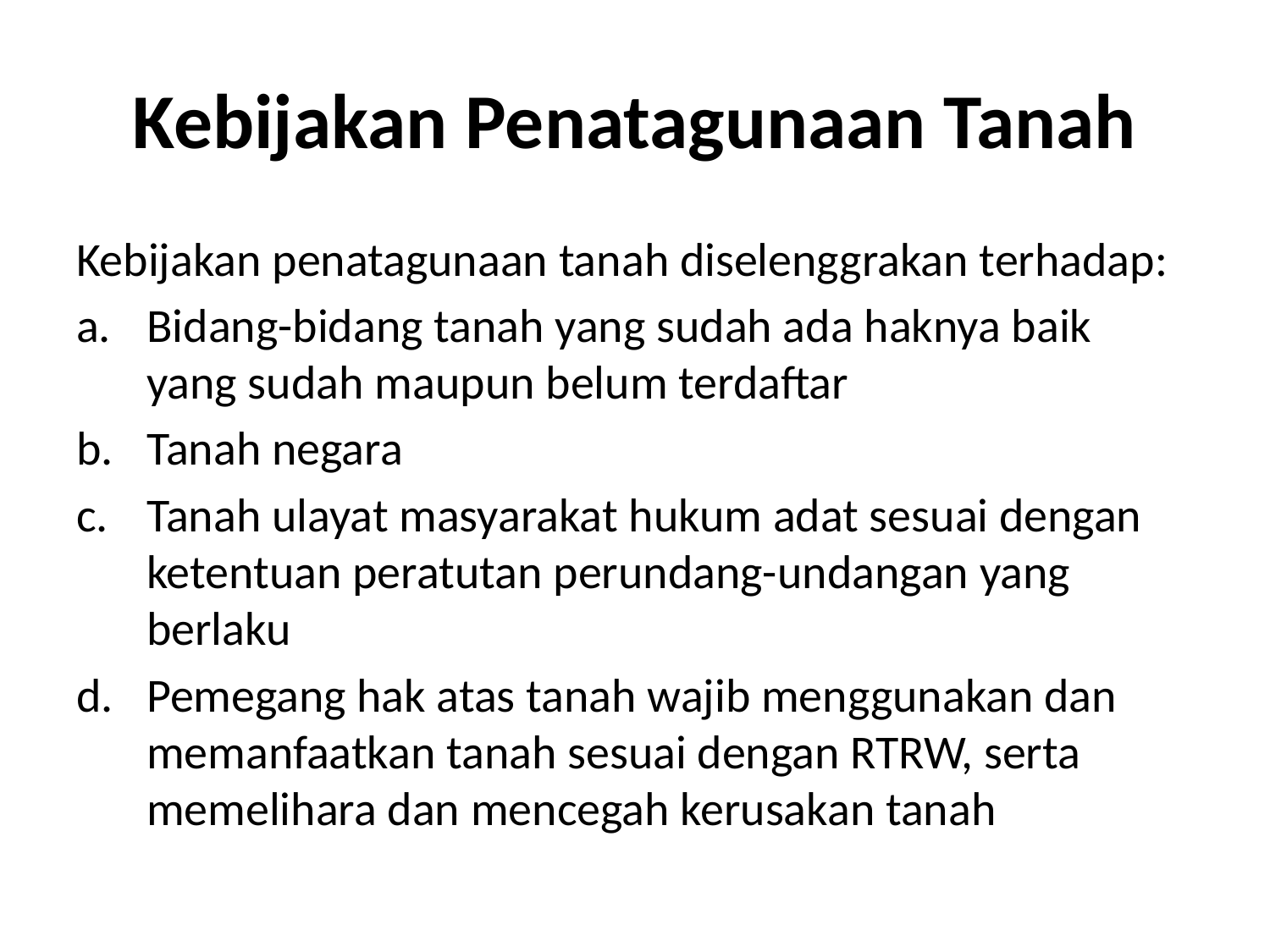

# Kebijakan Penatagunaan Tanah
Kebijakan penatagunaan tanah diselenggrakan terhadap:
Bidang-bidang tanah yang sudah ada haknya baik yang sudah maupun belum terdaftar
Tanah negara
Tanah ulayat masyarakat hukum adat sesuai dengan ketentuan peratutan perundang-undangan yang berlaku
Pemegang hak atas tanah wajib menggunakan dan memanfaatkan tanah sesuai dengan RTRW, serta memelihara dan mencegah kerusakan tanah